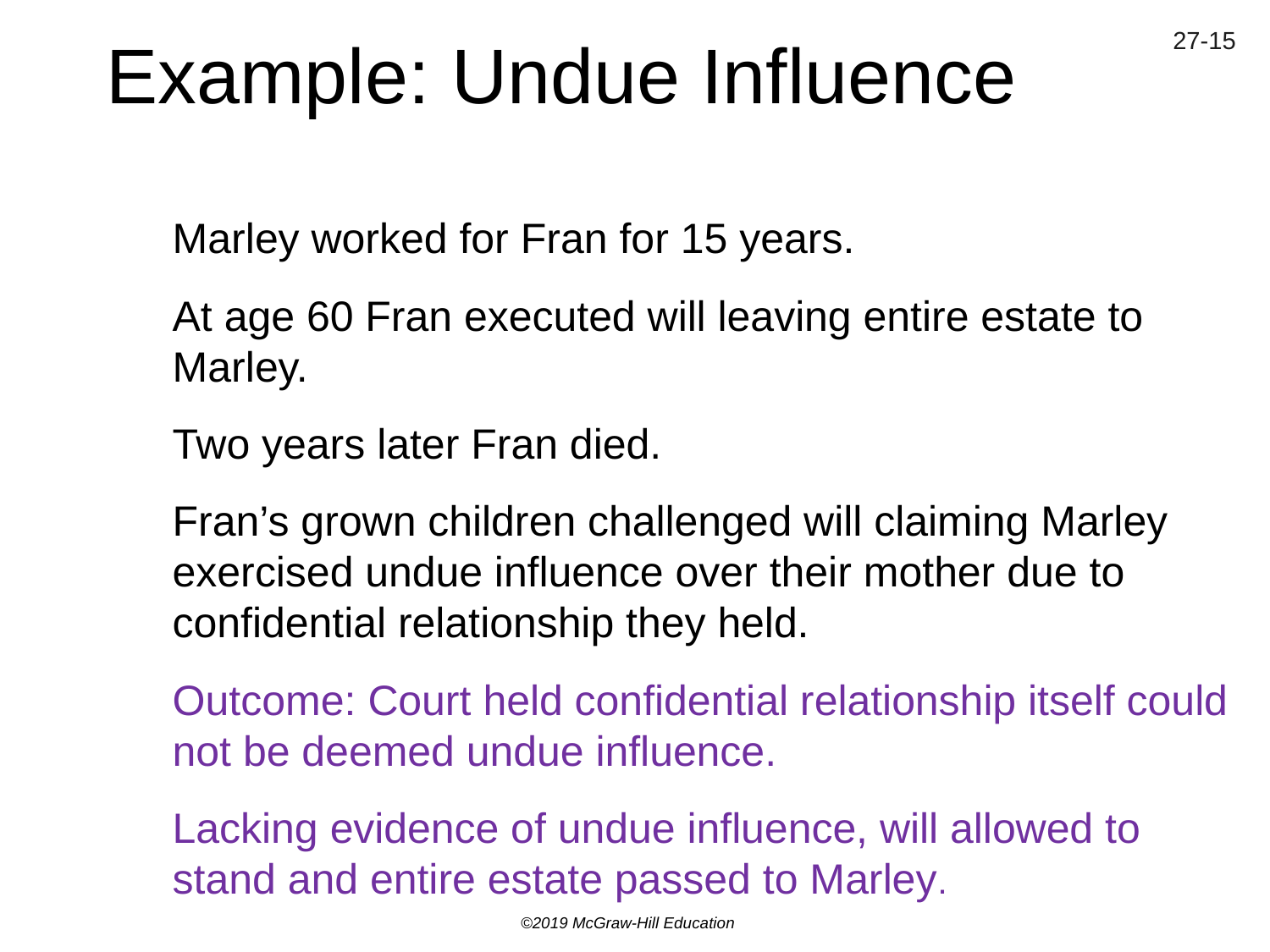

# Example: Undue Influence
Marley worked for Fran for 15 years.
At age 60 Fran executed will leaving entire estate to Marley.
Two years later Fran died.
Fran’s grown children challenged will claiming Marley exercised undue influence over their mother due to confidential relationship they held.
Outcome: Court held confidential relationship itself could not be deemed undue influence.
Lacking evidence of undue influence, will allowed to stand and entire estate passed to Marley.